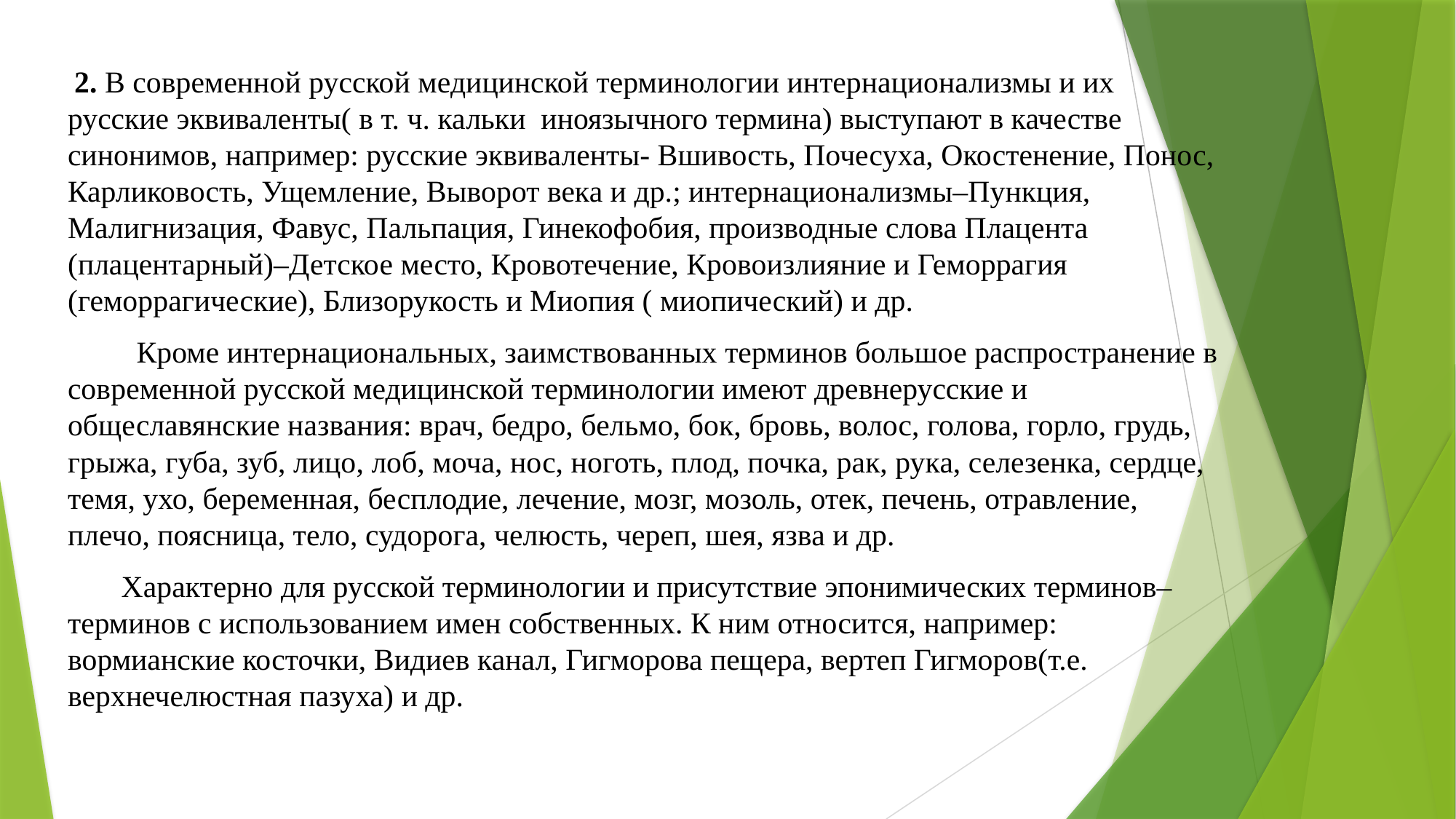

2. В современной русской медицинской терминологии интернационализмы и их русские эквиваленты( в т. ч. кальки  иноязычного термина) выступают в качестве синонимов, например: русские эквиваленты- Вшивость, Почесуха, Окостенение, Понос, Карликовость, Ущемление, Выворот века и др.; интернационализмы–Пункция, Малигнизация, Фавус, Пальпация, Гинекофобия, производные слова Плацента (плацентарный)–Детское место, Кровотечение, Кровоизлияние и Геморрагия (геморрагические), Близорукость и Миопия ( миопический) и др.
         Кроме интернациональных, заимствованных терминов большое распространение в современной русской медицинской терминологии имеют древнерусские и общеславянские названия: врач, бедро, бельмо, бок, бровь, волос, голова, горло, грудь, грыжа, губа, зуб, лицо, лоб, моча, нос, ноготь, плод, почка, рак, рука, селезенка, сердце, темя, ухо, беременная, бесплодие, лечение, мозг, мозоль, отек, печень, отравление, плечо, поясница, тело, судорога, челюсть, череп, шея, язва и др.
       Характерно для русской терминологии и присутствие эпонимических терминов–терминов с использованием имен собственных. К ним относится, например: вормианские косточки, Видиев канал, Гигморова пещера, вертеп Гигморов(т.е. верхнечелюстная пазуха) и др.